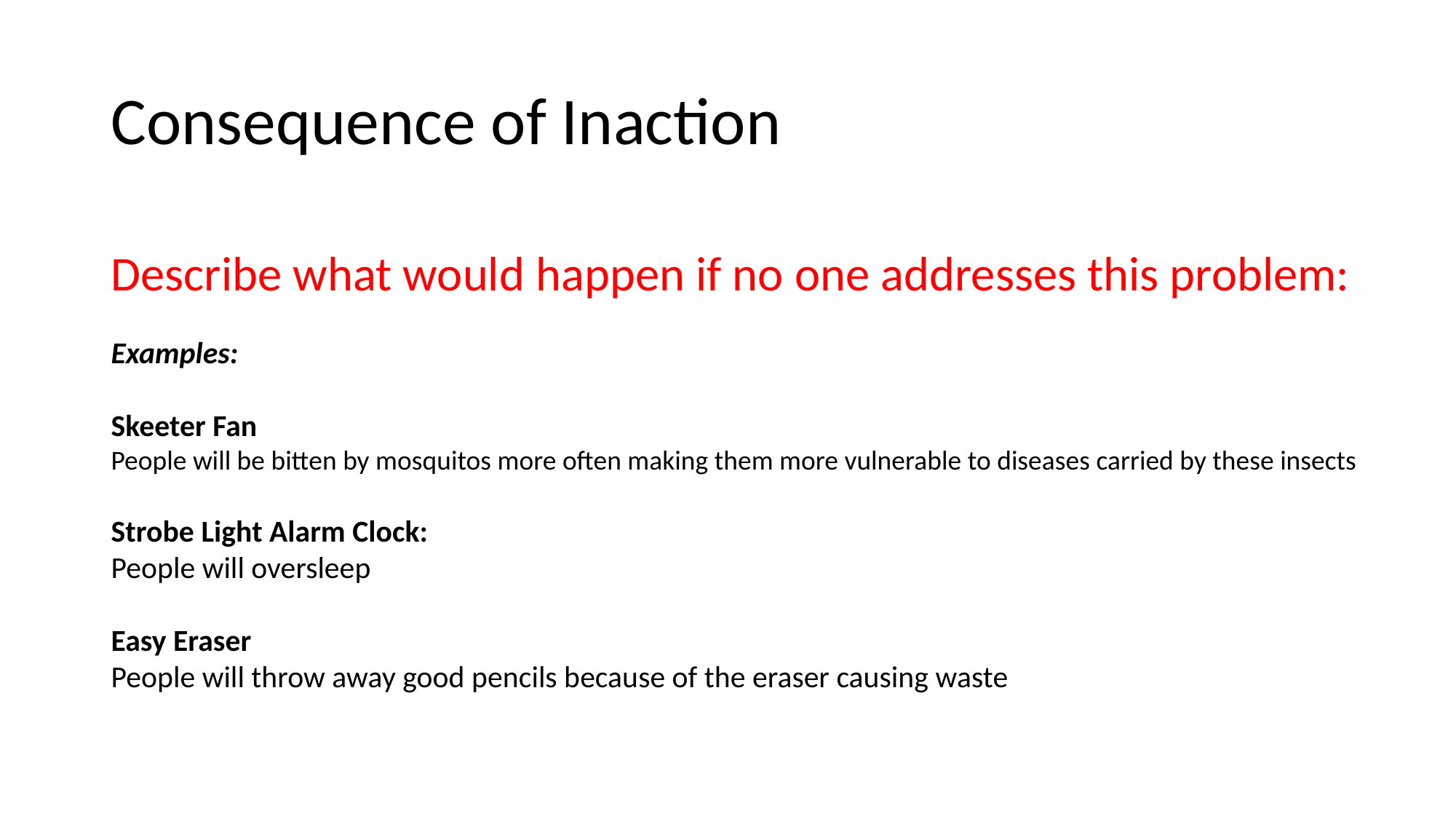

# Consequence of Inaction
Describe what would happen if no one addresses this problem:

Examples:

Skeeter Fan  
People will be bitten by mosquitos more often making them more vulnerable to diseases carried by these insects

Strobe Light Alarm Clock:
People will oversleep

Easy Eraser
People will throw away good pencils because of the eraser causing waste